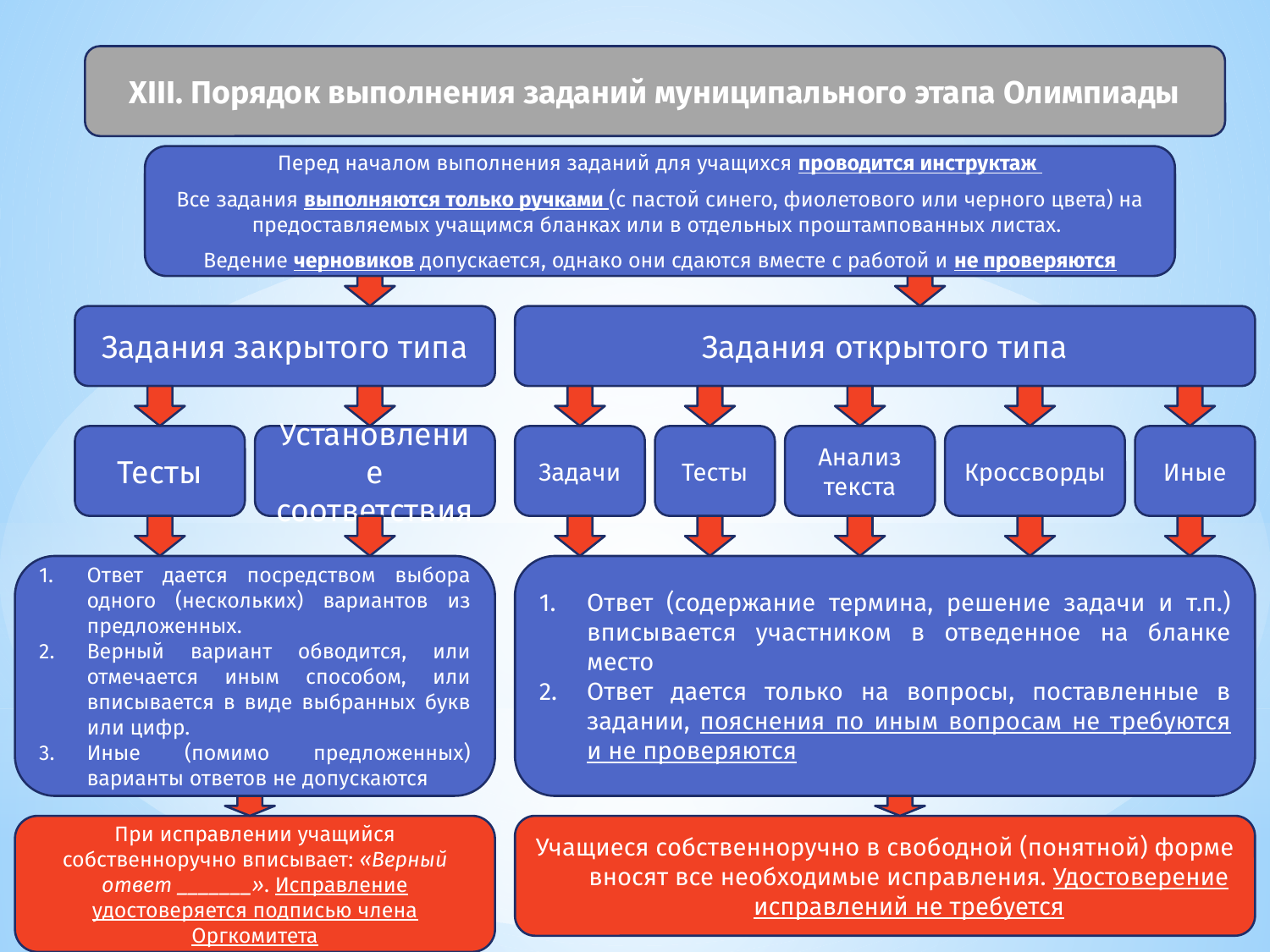

XIII. Порядок выполнения заданий муниципального этапа Олимпиады
Перед началом выполнения заданий для учащихся проводится инструктаж
Все задания выполняются только ручками (с пастой синего, фиолетового или черного цвета) на предоставляемых учащимся бланках или в отдельных проштампованных листах.
Ведение черновиков допускается, однако они сдаются вместе с работой и не проверяются
Все задания выполняются только ручками (с пастой синего, фиолетового или черного цвета) на предоставляемых учащимся бланках.
Ведение черновиков допускается, однако они сдаются вместе с работой, не проверяются и не могут служить основанием для апелляций

Задания закрытого типа
Задания открытого типа

Тесты
Установление соответствия
Задачи
Тесты
Анализ текста
Кроссворды
Иные

Ответ дается посредством выбора одного (нескольких) вариантов из предложенных.
Верный вариант обводится, или отмечается иным способом, или вписывается в виде выбранных букв или цифр.
Иные (помимо предложенных) варианты ответов не допускаются
Ответ (содержание термина, решение задачи и т.п.) вписывается участником в отведенное на бланке место
Ответ дается только на вопросы, поставленные в задании, пояснения по иным вопросам не требуются и не проверяются

При исправлении учащийся собственноручно вписывает: «Верный ответ _______». Исправление удостоверяется подписью члена Оргкомитета
Учащиеся собственноручно в свободной (понятной) форме вносят все необходимые исправления. Удостоверение исправлений не требуется